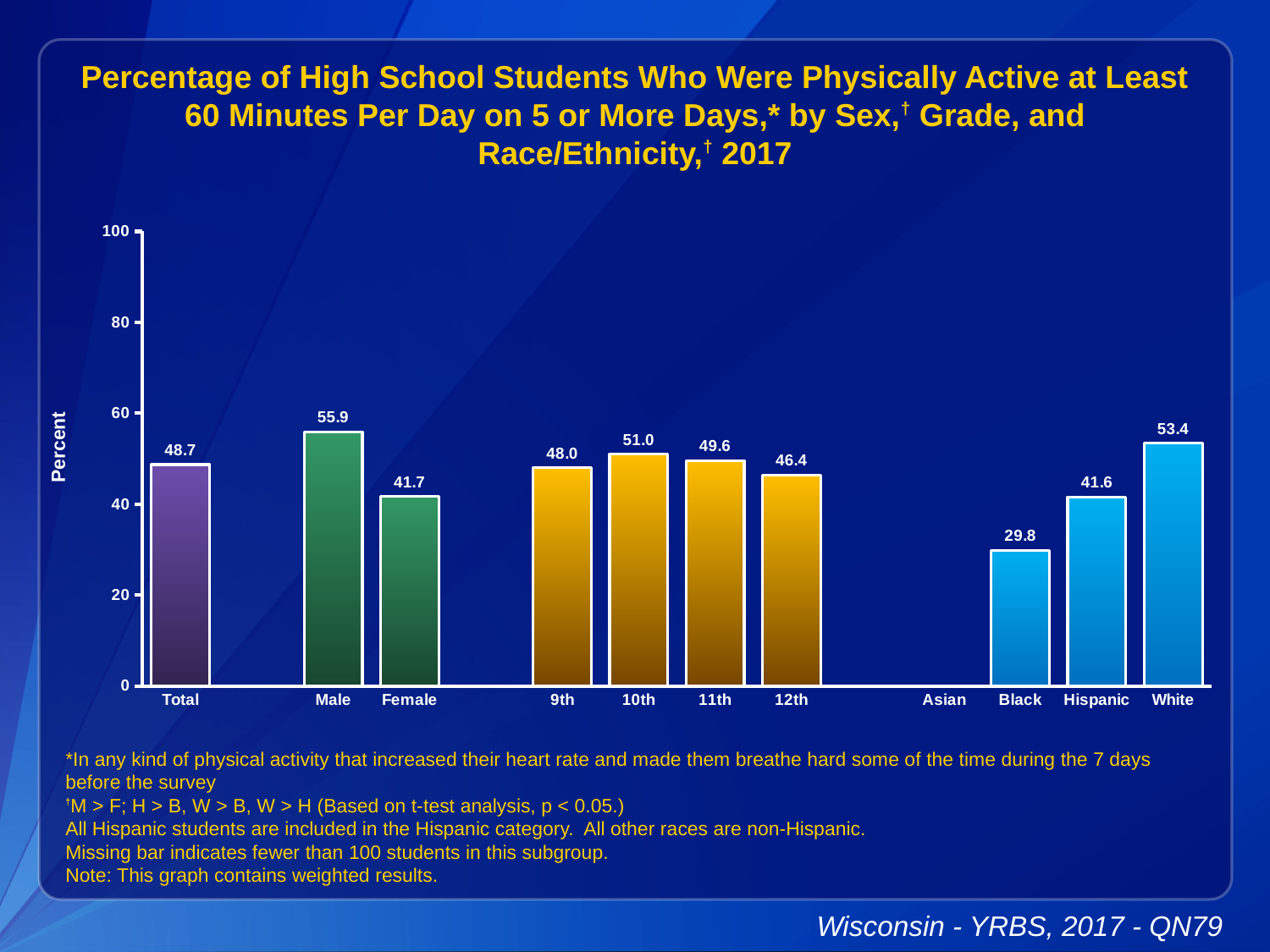

Percentage of High School Students Who Were Physically Active at Least 60 Minutes Per Day on 5 or More Days,* by Sex,† Grade, and Race/Ethnicity,† 2017

### Chart

| Category | Series 1 |
|---|---|
| Total | 48.7 |
|  | None |
| Male | 55.9 |
| Female | 41.7 |
|  | None |
| 9th | 48.0 |
| 10th | 51.0 |
| 11th | 49.6 |
| 12th | 46.4 |
|  | None |
| Asian | None |
| Black | 29.8 |
| Hispanic | 41.6 |
| White | 53.4 |
*In any kind of physical activity that increased their heart rate and made them breathe hard some of the time during the 7 days before the survey
†M > F; H > B, W > B, W > H (Based on t-test analysis, p < 0.05.)
All Hispanic students are included in the Hispanic category.  All other races are non-Hispanic.
Missing bar indicates fewer than 100 students in this subgroup.
Note: This graph contains weighted results.
Wisconsin - YRBS, 2017 - QN79